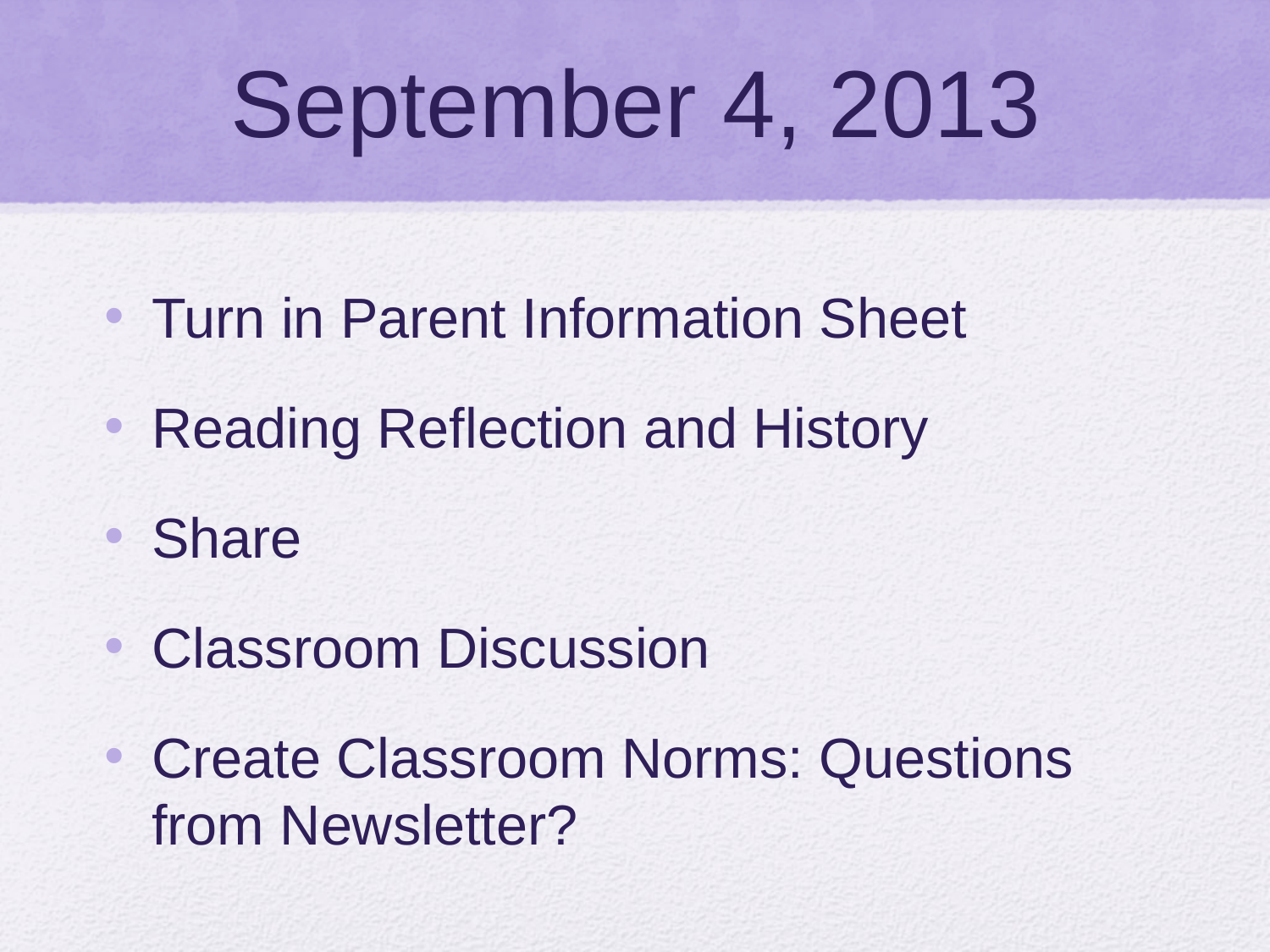

# September 4, 2013
Turn in Parent Information Sheet
Reading Reflection and History
Share
Classroom Discussion
Create Classroom Norms: Questions from Newsletter?